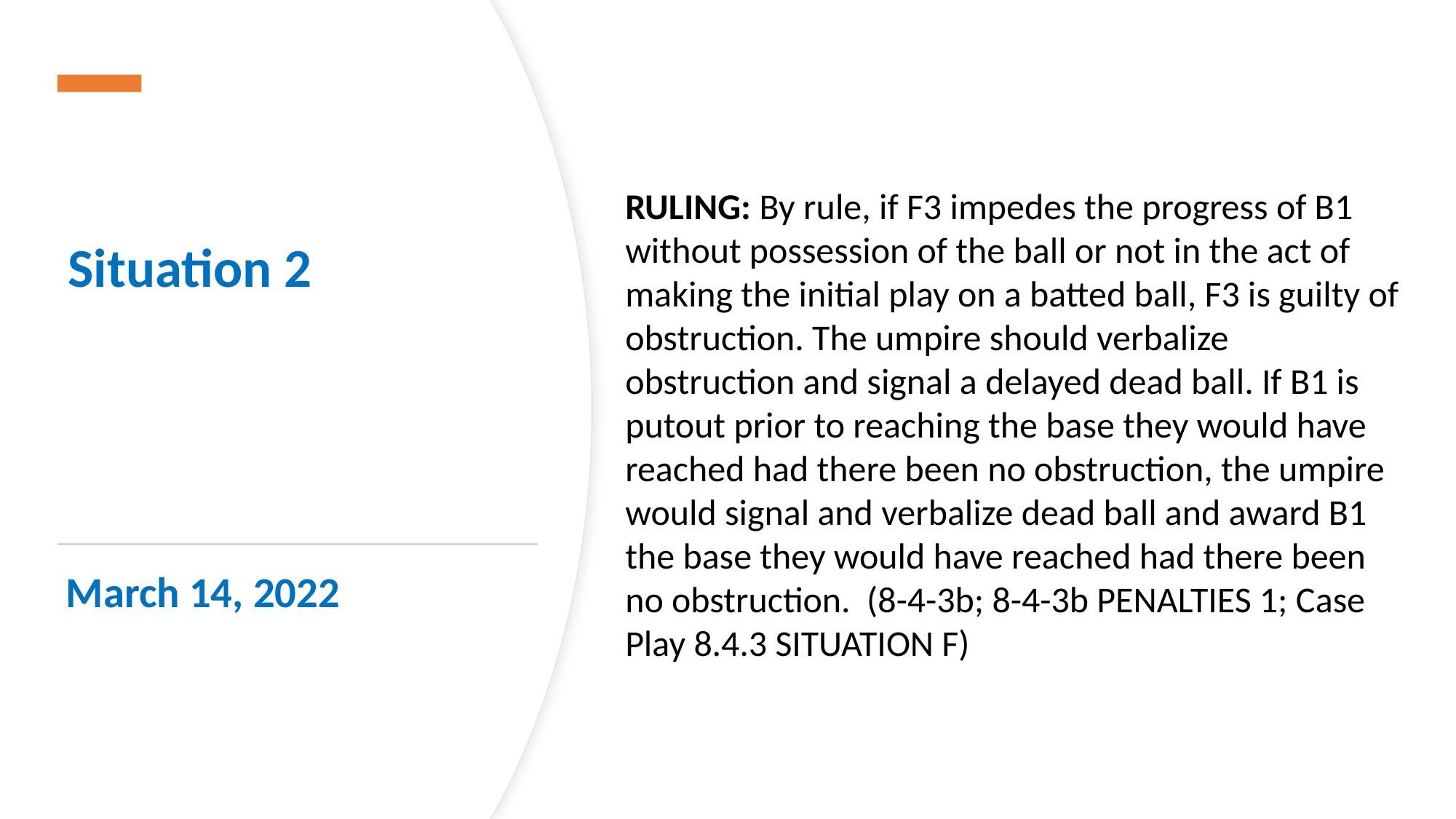

Situation 2
RULING: By rule, if F3 impedes the progress of B1 without possession of the ball or not in the act of making the initial play on a batted ball, F3 is guilty of obstruction. The umpire should verbalize obstruction and signal a delayed dead ball. If B1 is putout prior to reaching the base they would have reached had there been no obstruction, the umpire would signal and verbalize dead ball and award B1 the base they would have reached had there been no obstruction.  (8-4-3b; 8-4-3b PENALTIES 1; Case Play 8.4.3 SITUATION F)

March 14, 2022